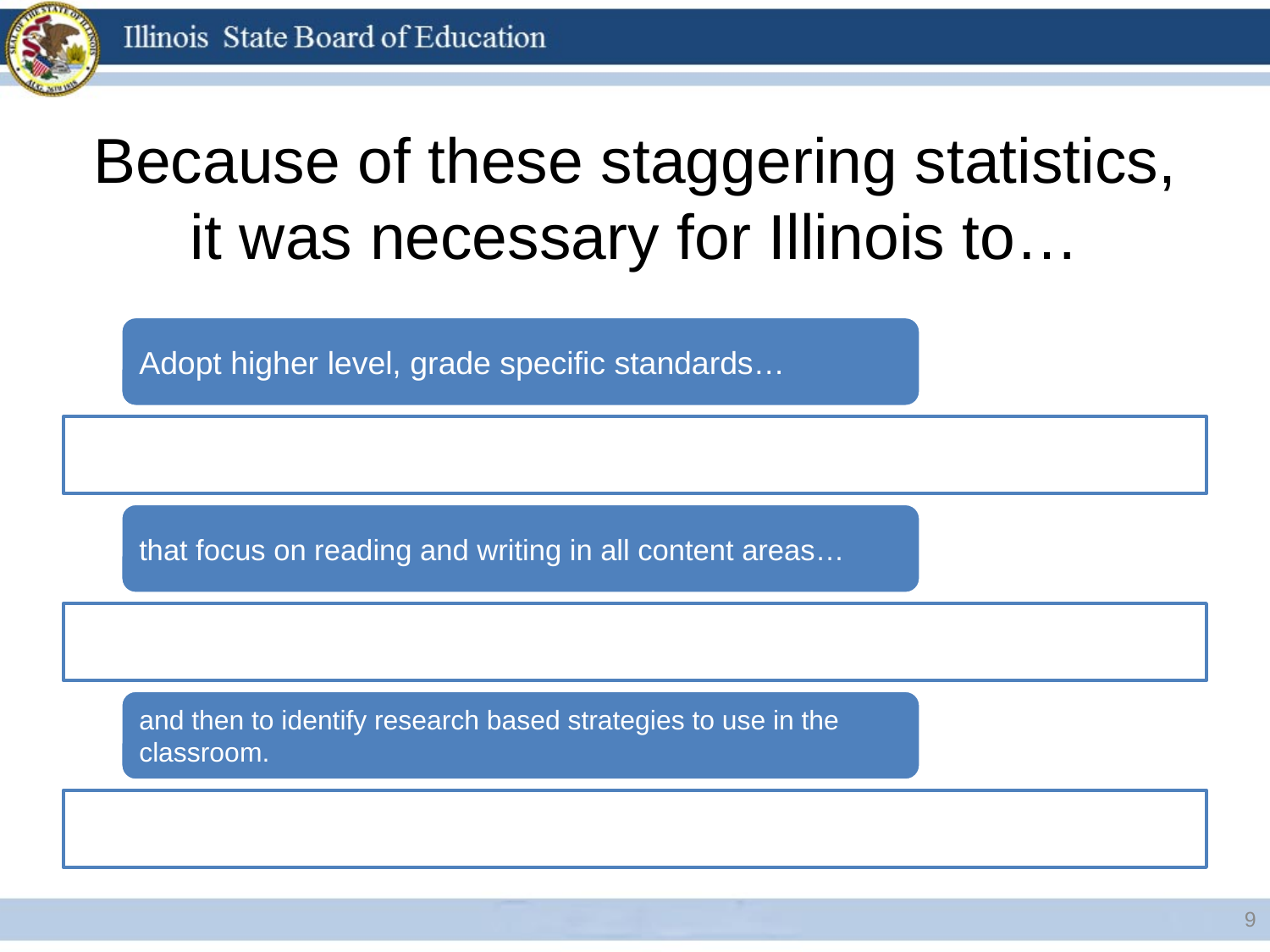

# Because of these staggering statistics, it was necessary for Illinois to…
Adopt higher level, grade specific standards…
that focus on reading and writing in all content areas…
and then to identify research based strategies to use in the classroom.
9